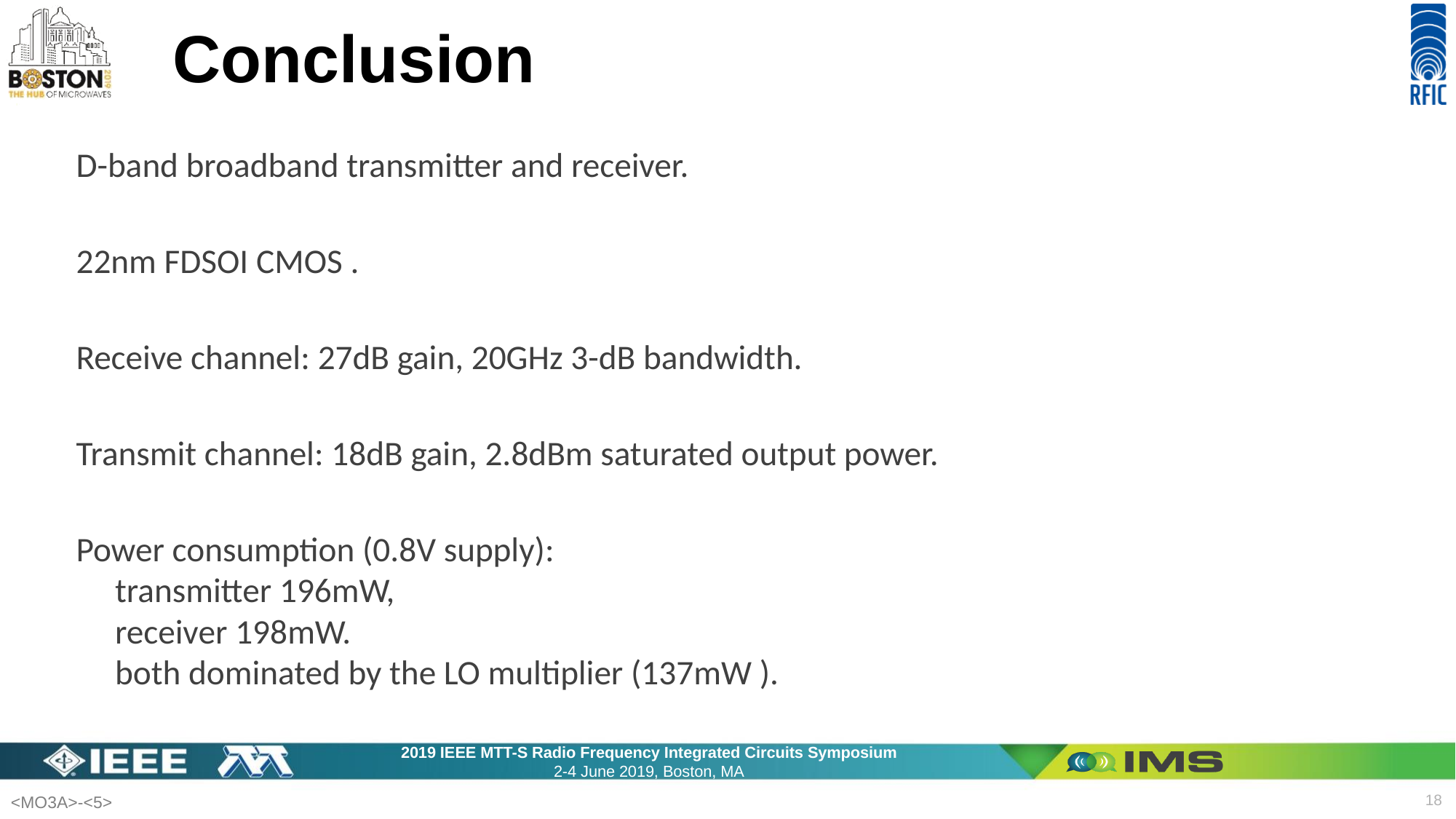

# Conclusion
D-band broadband transmitter and receiver.

22nm FDSOI CMOS .

Receive channel: 27dB gain, 20GHz 3-dB bandwidth.

Transmit channel: 18dB gain, 2.8dBm saturated output power.

Power consumption (0.8V supply):
     transmitter 196mW,
     receiver 198mW.
     both dominated by the LO multiplier (137mW ).
18